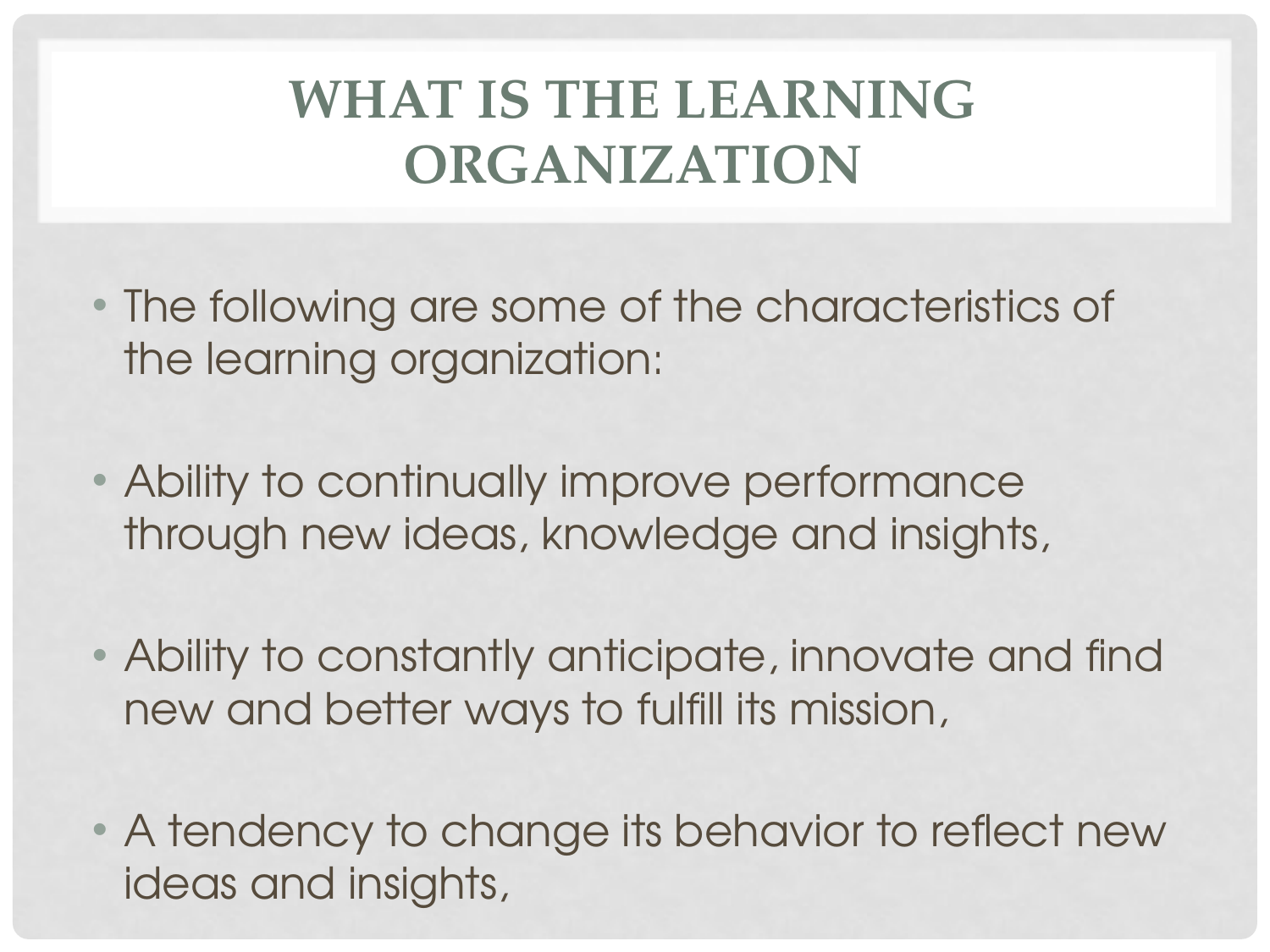

# What is the learning organization

The following are some of the characteristics of the learning organization:

Ability to continually improve performance through new ideas, knowledge and insights,

Ability to constantly anticipate, innovate and find new and better ways to fulfill its mission,

A tendency to change its behavior to reflect new ideas and insights,